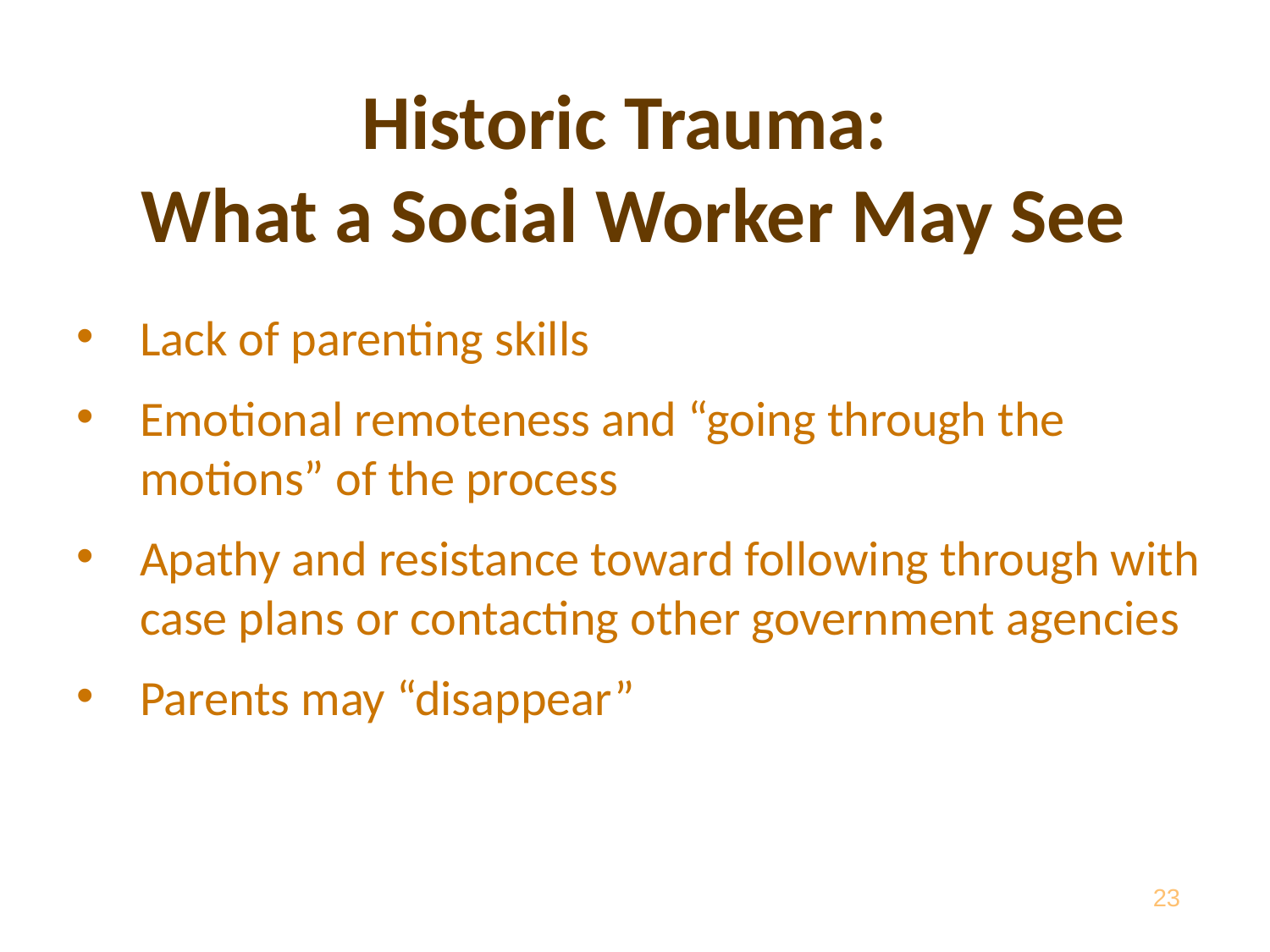

# Historic Trauma: What a Social Worker May See

Lack of parenting skills
Emotional remoteness and “going through the motions” of the process
Apathy and resistance toward following through with case plans or contacting other government agencies
Parents may “disappear”

23